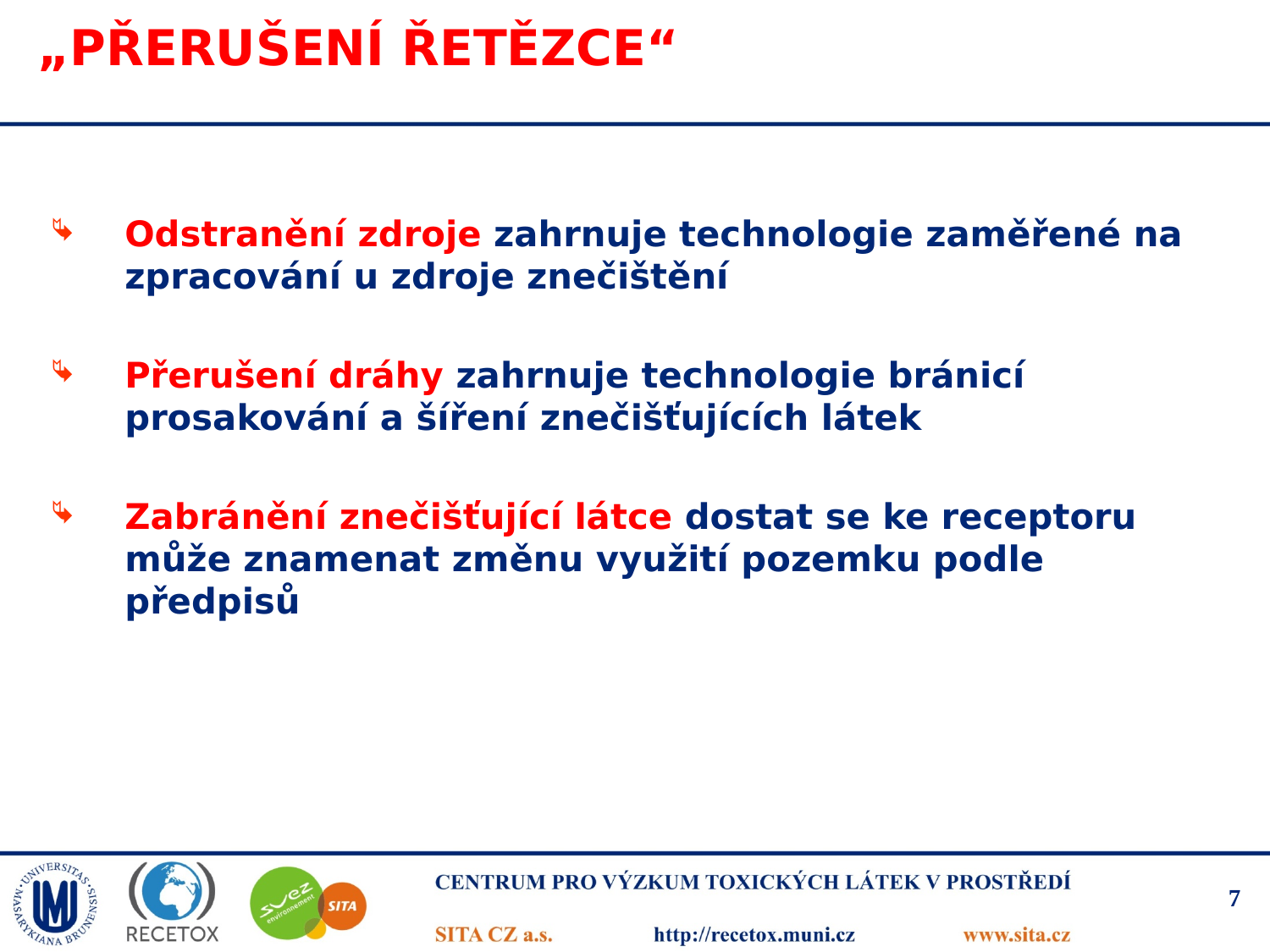

# „Přerušení řetězce“

Odstranění zdroje zahrnuje technologie zaměřené na zpracování u zdroje znečištění

Přerušení dráhy zahrnuje technologie bránicí prosakování a šíření znečišťujících látek

Zabránění znečišťující látce dostat se ke receptoru může znamenat změnu využití pozemku podle předpisů

7